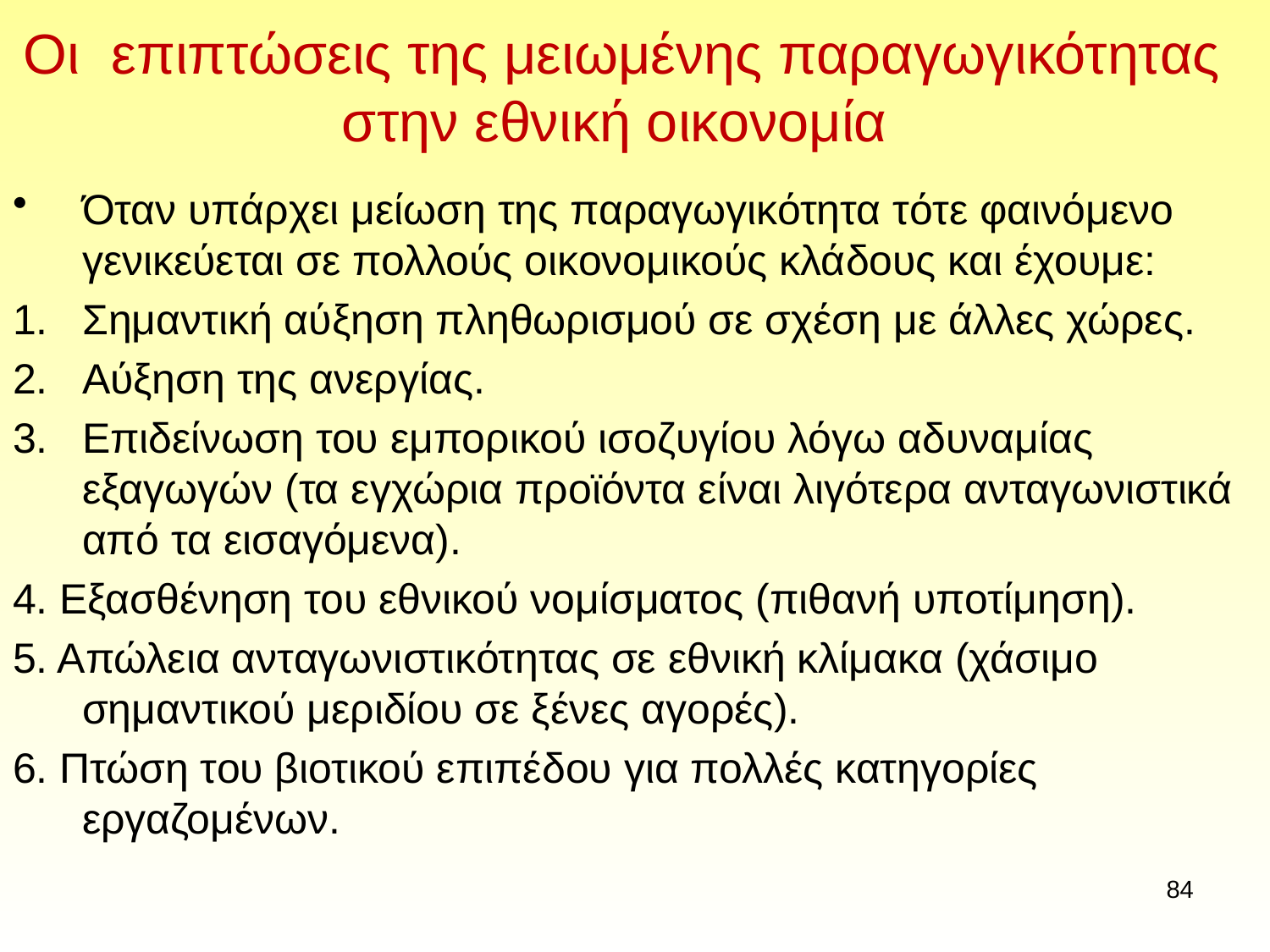

# Οι  επιπτώσεις της μειωμένης παραγωγικότητας στην εθνική οικονομία
Όταν υπάρχει μείωση της παραγωγικότητα τότε φαινόμενο γενικεύεται σε πολλούς οικονομικούς κλάδους και έχουμε:
Σημαντική αύξηση πληθωρισμού σε σχέση με άλλες χώρες.
Αύξηση της ανεργίας.
Επιδείνωση του εμπορικού ισοζυγίου λόγω αδυναμίας εξαγωγών (τα εγχώρια προϊόντα είναι λιγότερα ανταγωνιστικά από τα εισαγόμενα).
4. Εξασθένηση του εθνικού νομίσματος (πιθανή υποτίμηση).
5. Απώλεια ανταγωνιστικότητας σε εθνική κλίμακα (χάσιμο σημαντικού μεριδίου σε ξένες αγορές).
6. Πτώση του βιοτικού επιπέδου για πολλές κατηγορίες εργαζομένων.

84